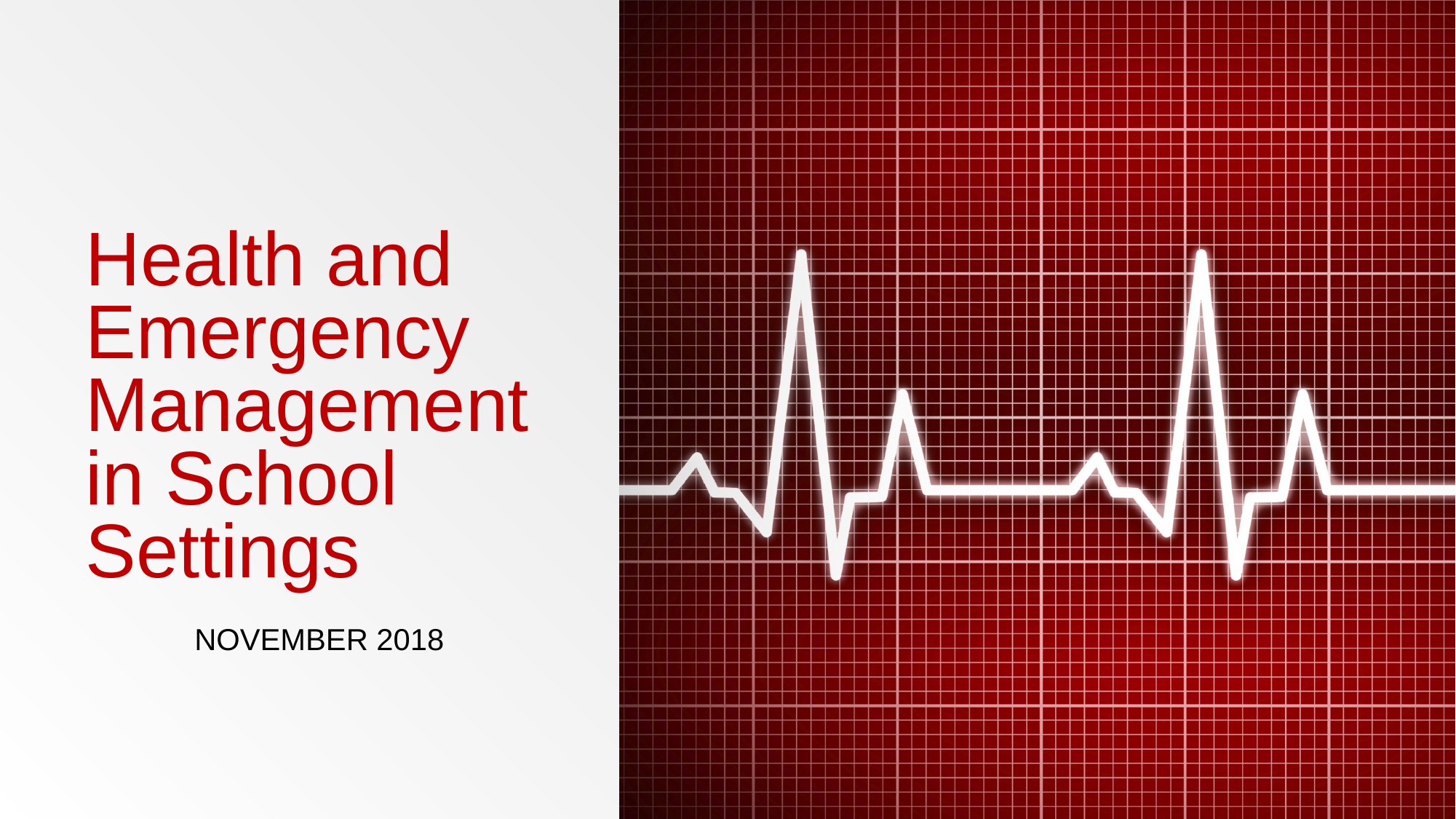

# Health and Emergency Management in School Settings
November 2018